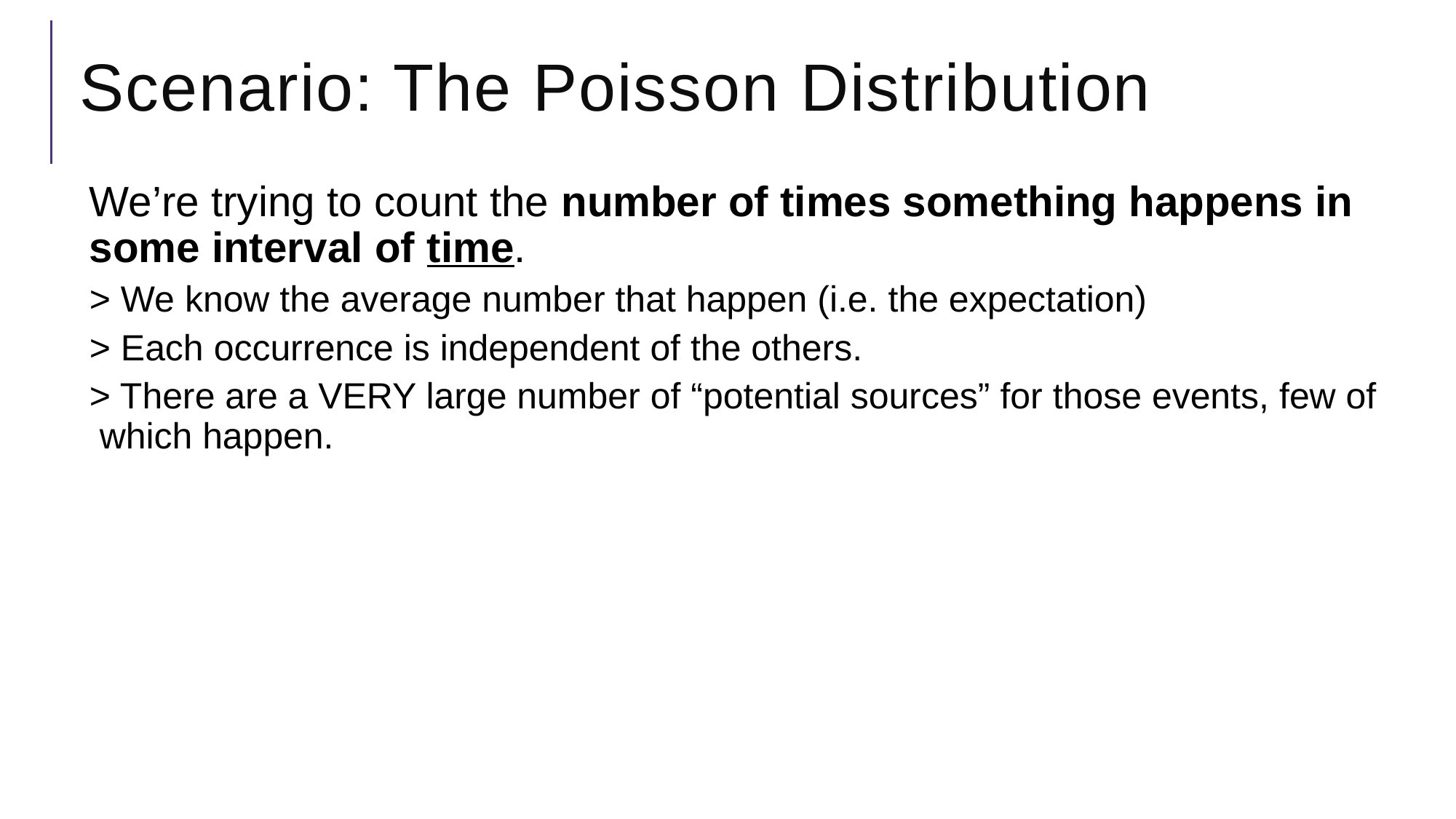

# Scenario: The Poisson Distribution
We’re trying to count the number of times something happens in some interval of time.
> We know the average number that happen (i.e. the expectation)
> Each occurrence is independent of the others.
> There are a VERY large number of “potential sources” for those events, few of    which happen.